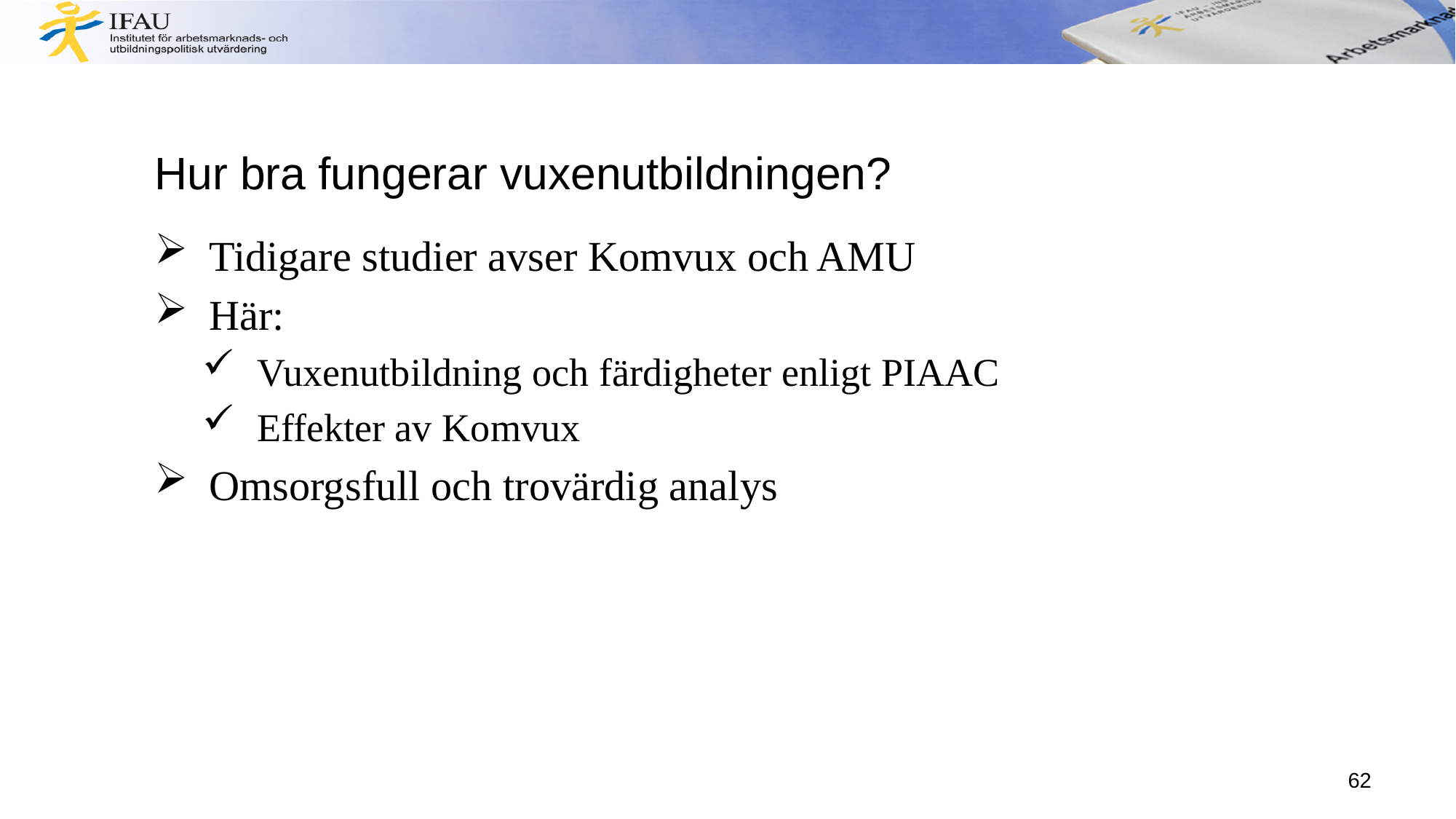

# Hur bra fungerar vuxenutbildningen?
Tidigare studier avser Komvux och AMU
Här:
Vuxenutbildning och färdigheter enligt PIAAC
Effekter av Komvux
Omsorgsfull och trovärdig analys
62